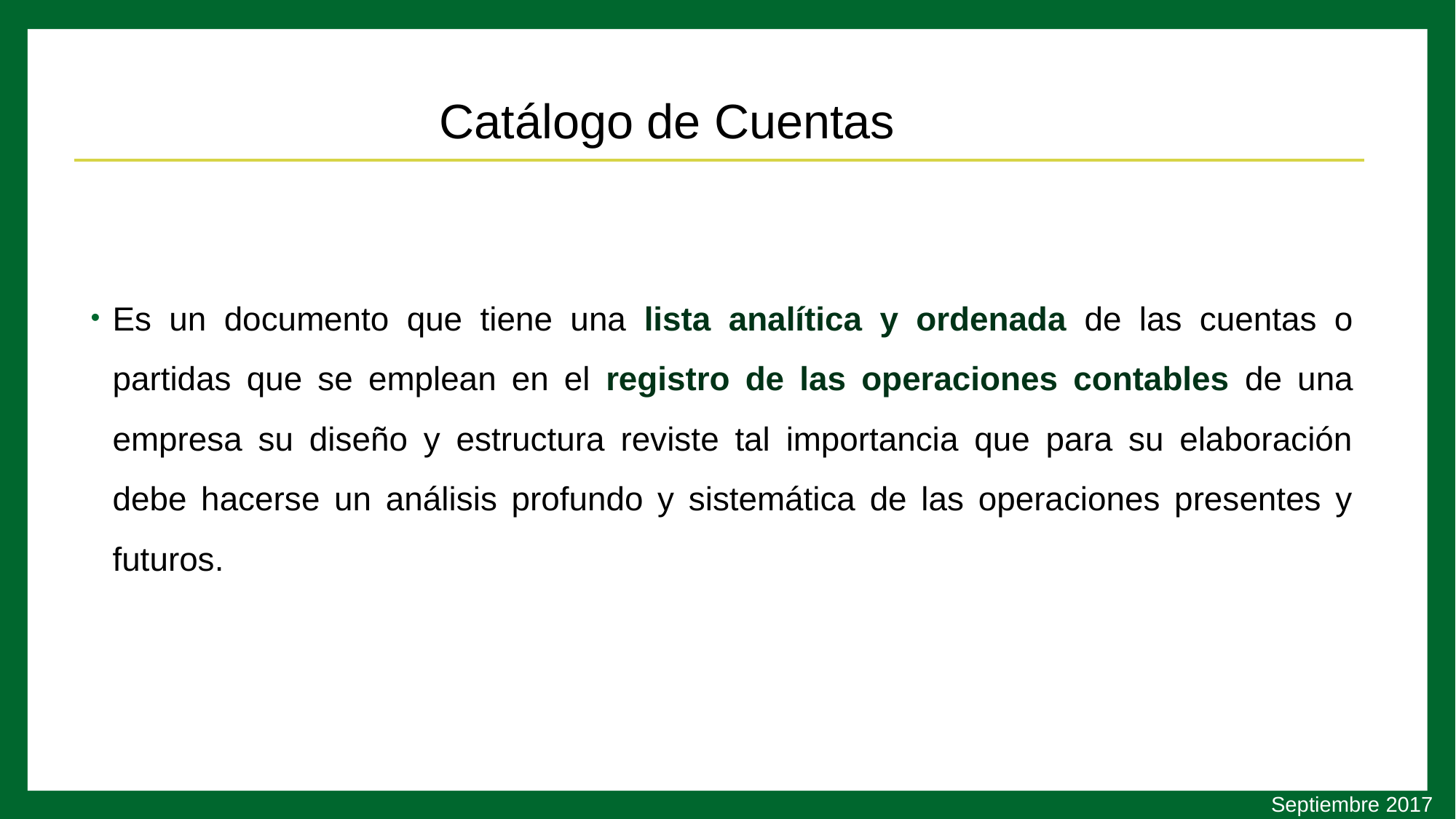

# Catálogo de Cuentas
Es un documento que tiene una lista analítica y ordenada de las cuentas o partidas que se emplean en el registro de las operaciones contables de una empresa su diseño y estructura reviste tal importancia que para su elaboración debe hacerse un análisis profundo y sistemática de las operaciones presentes y futuros.
Septiembre 2017